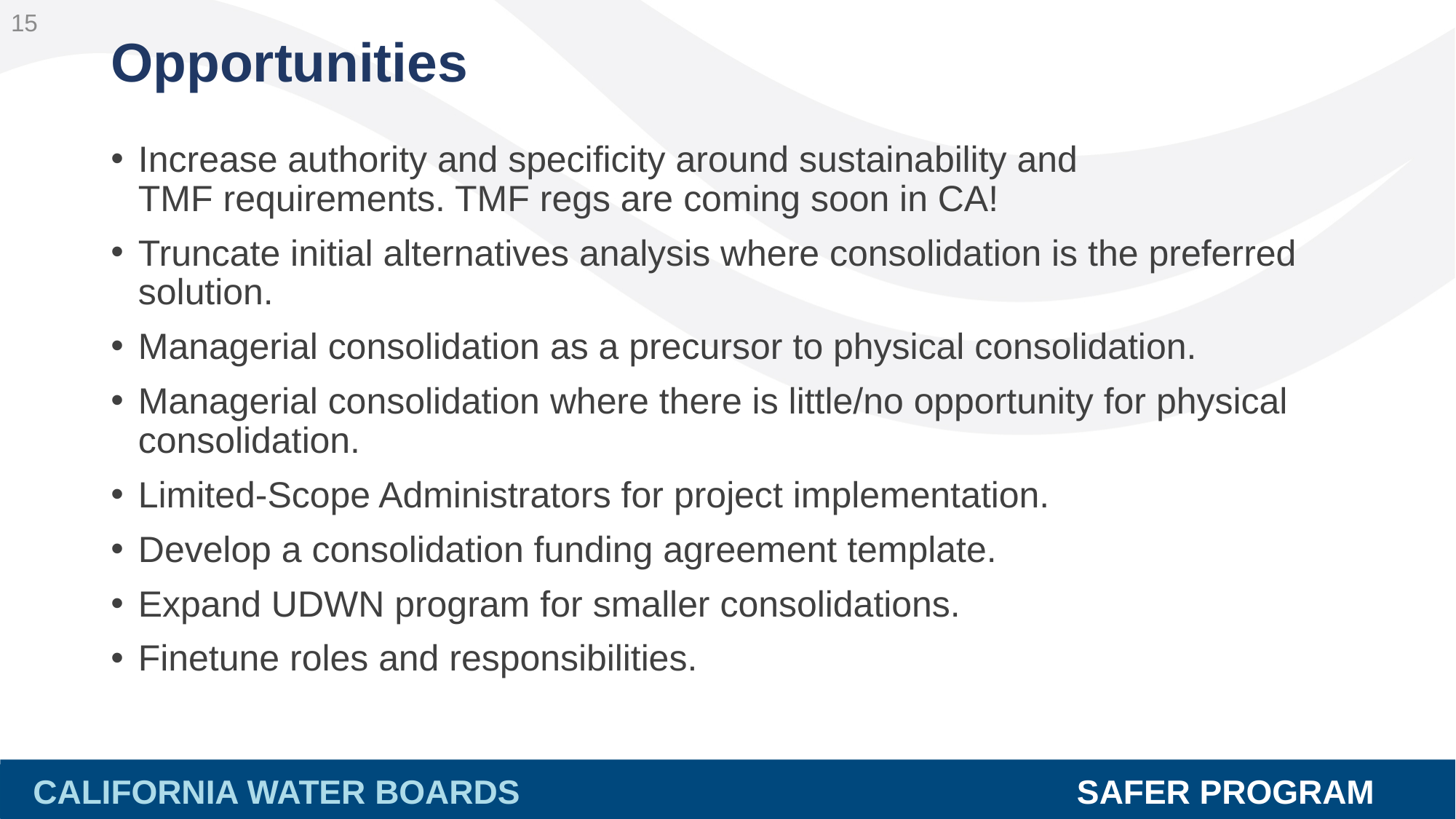

15
# Opportunities
Increase authority and specificity around sustainability and TMF requirements. TMF regs are coming soon in CA!
Truncate initial alternatives analysis where consolidation is the preferred solution.
Managerial consolidation as a precursor to physical consolidation.
Managerial consolidation where there is little/no opportunity for physical consolidation.
Limited-Scope Administrators for project implementation.
Develop a consolidation funding agreement template.
Expand UDWN program for smaller consolidations.
Finetune roles and responsibilities.

CALIFORNIA WATER BOARDS                                                            SAFER PROGRAM